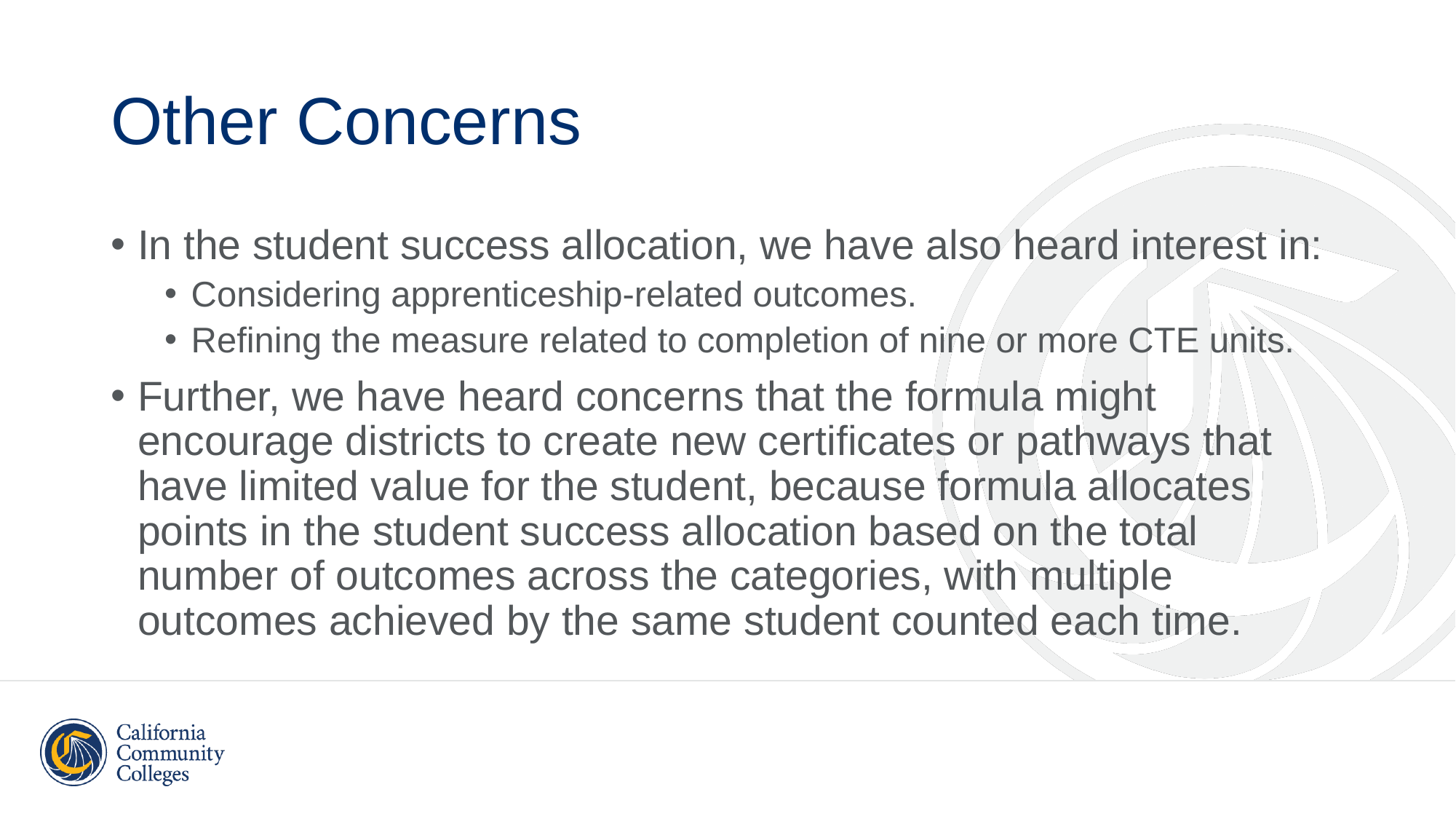

# Other Concerns
In the student success allocation, we have also heard interest in:
Considering apprenticeship-related outcomes.
Refining the measure related to completion of nine or more CTE units.
Further, we have heard concerns that the formula might encourage districts to create new certificates or pathways that have limited value for the student, because formula allocates points in the student success allocation based on the total number of outcomes across the categories, with multiple outcomes achieved by the same student counted each time.